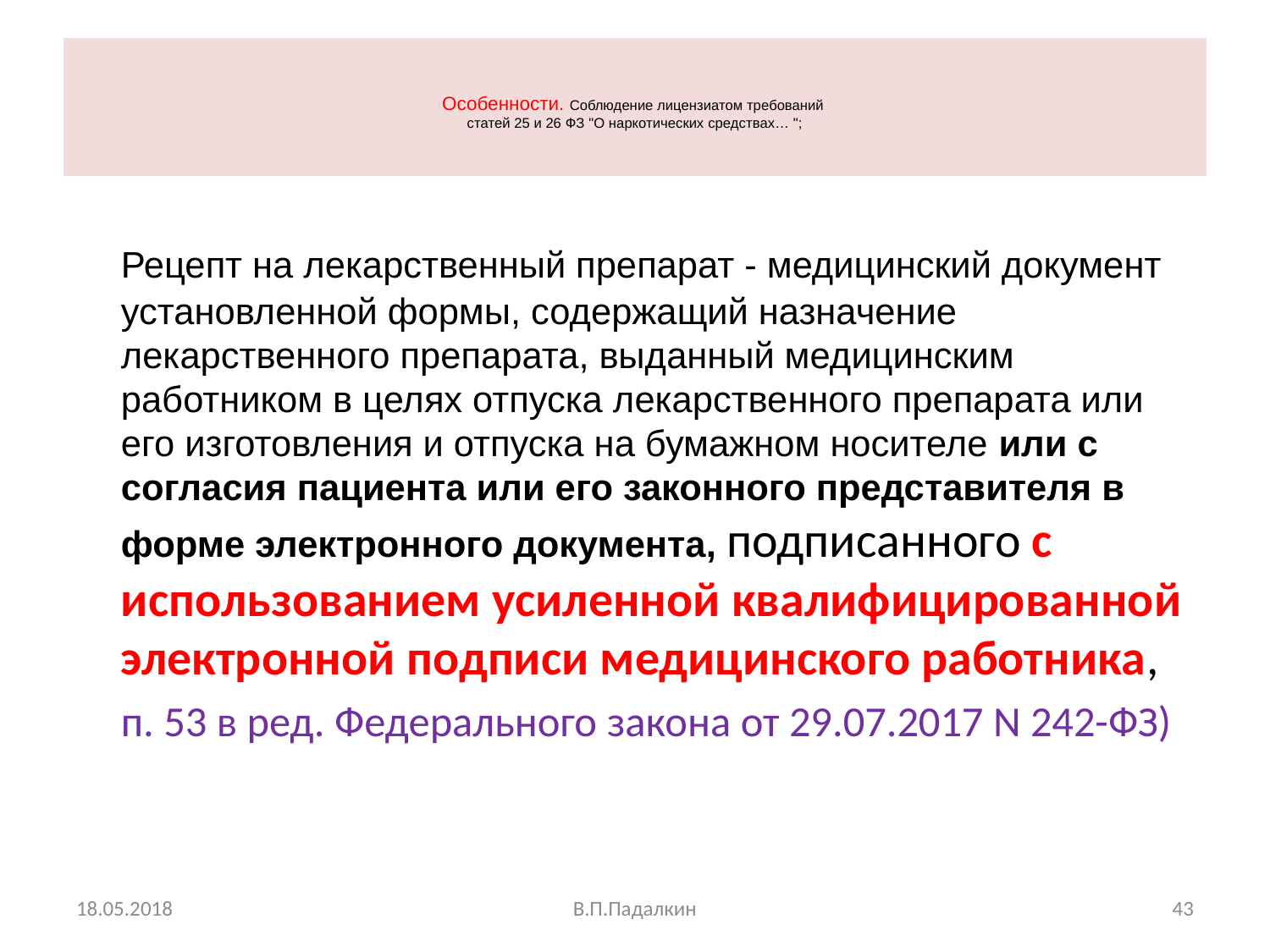

# Особенности. Соблюдение лицензиатом требований статей 25 и 26 ФЗ "О наркотических средствах… ";
	Рецепт на лекарственный препарат - медицинский документ установленной формы, содержащий назначение лекарственного препарата, выданный медицинским работником в целях отпуска лекарственного препарата или его изготовления и отпуска на бумажном носителе или с согласия пациента или его законного представителя в форме электронного документа, подписанного с использованием усиленной квалифицированной электронной подписи медицинского работника,
п. 53 в ред. Федерального закона от 29.07.2017 N 242-ФЗ)

18.05.2018
В.П.Падалкин
43